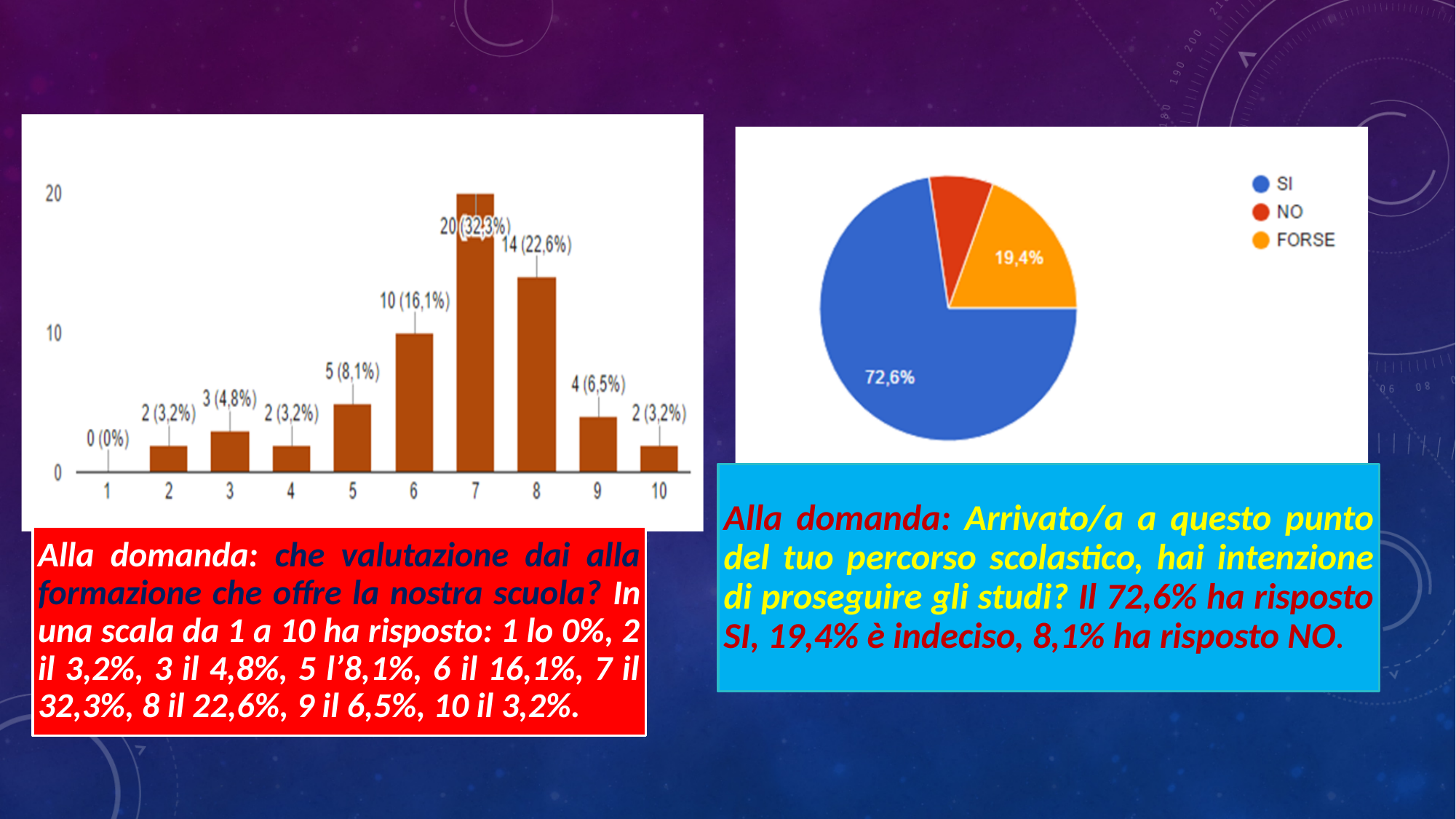

Alla domanda: che valutazione dai alla formazione che offre la nostra scuola? In una scala da 1 a 10 ha risposto: 1 lo 0%, 2 il 3,2%, 3 il 4,8%, 5 l’8,1%, 6 il 16,1%, 7 il 32,3%, 8 il 22,6%, 9 il 6,5%, 10 il 3,2%.
Alla domanda: Arrivato/a a questo punto del tuo percorso scolastico, hai intenzione di proseguire gli studi? Il 72,6% ha risposto SI, 19,4% è indeciso, 8,1% ha risposto NO.